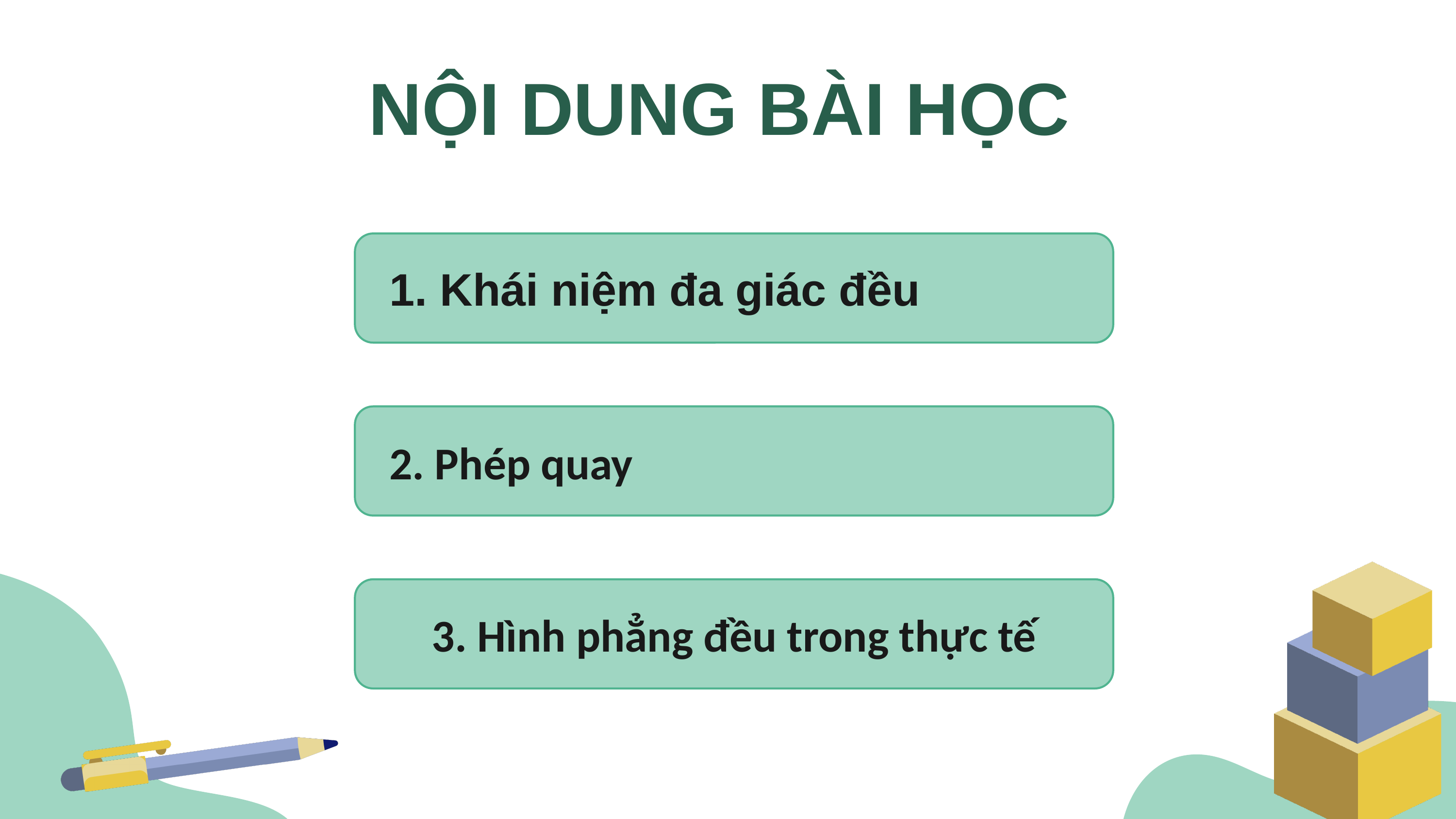

NỘI DUNG BÀI HỌC

1. Khái niệm đa giác đều

2. Phép quay

3. Hình phẳng đều trong thực tế